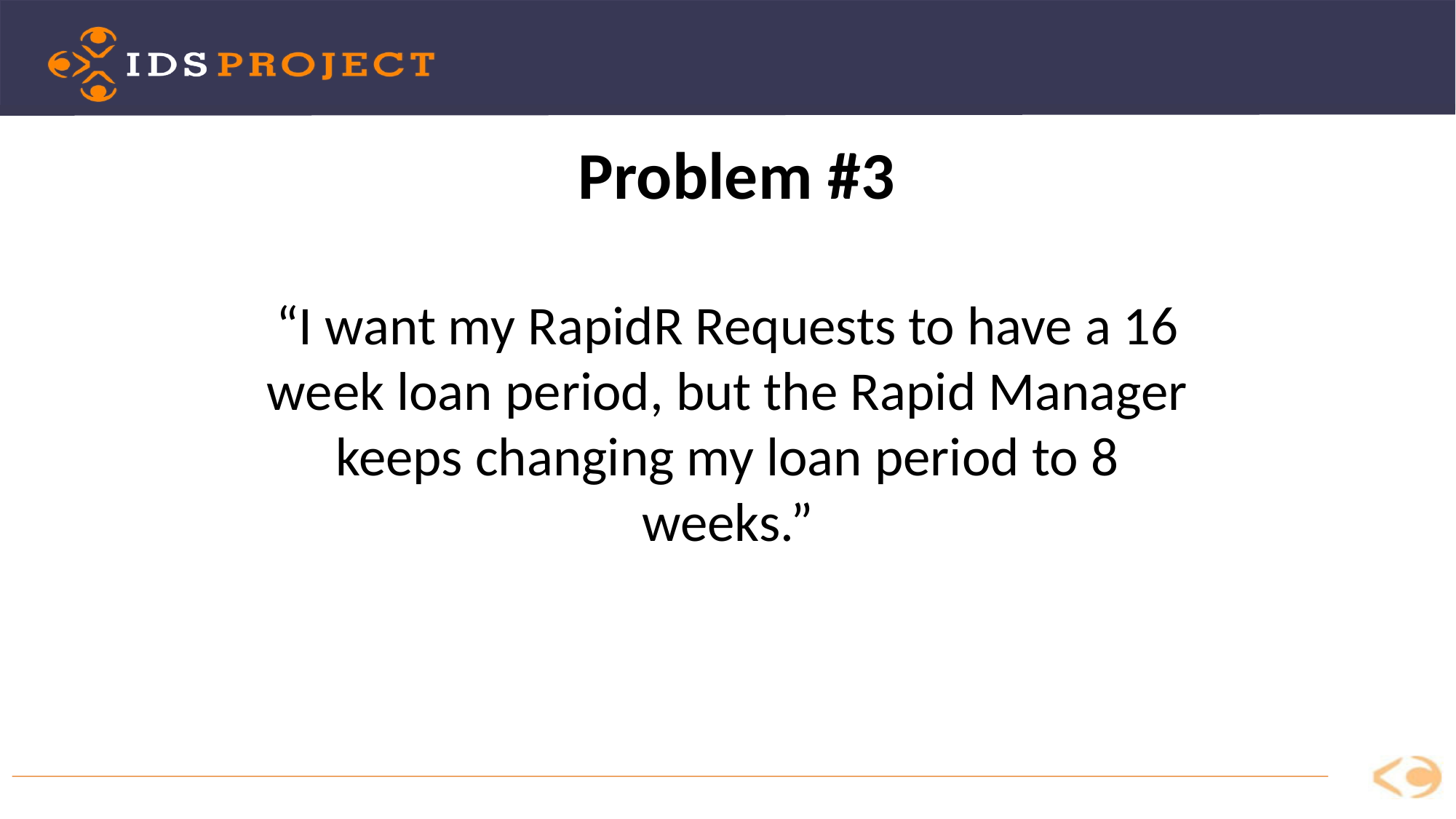

Problem #3
“I want my RapidR Requests to have a 16 week loan period, but the Rapid Manager keeps changing my loan period to 8 weeks.”